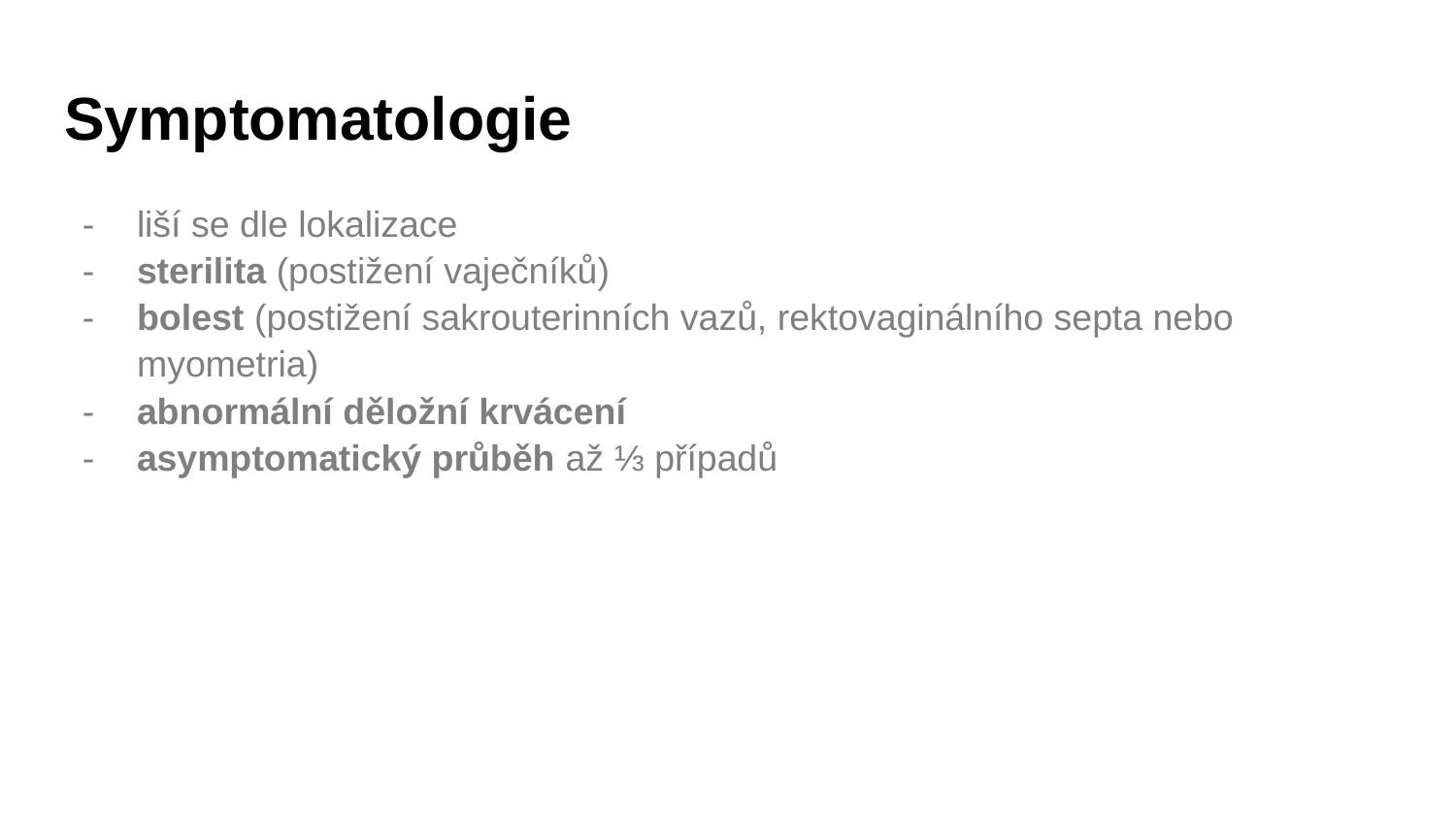

# Symptomatologie
liší se dle lokalizace
sterilita (postižení vaječníků)
bolest (postižení sakrouterinních vazů, rektovaginálního septa nebo myometria)
abnormální děložní krvácení
asymptomatický průběh až ⅓ případů